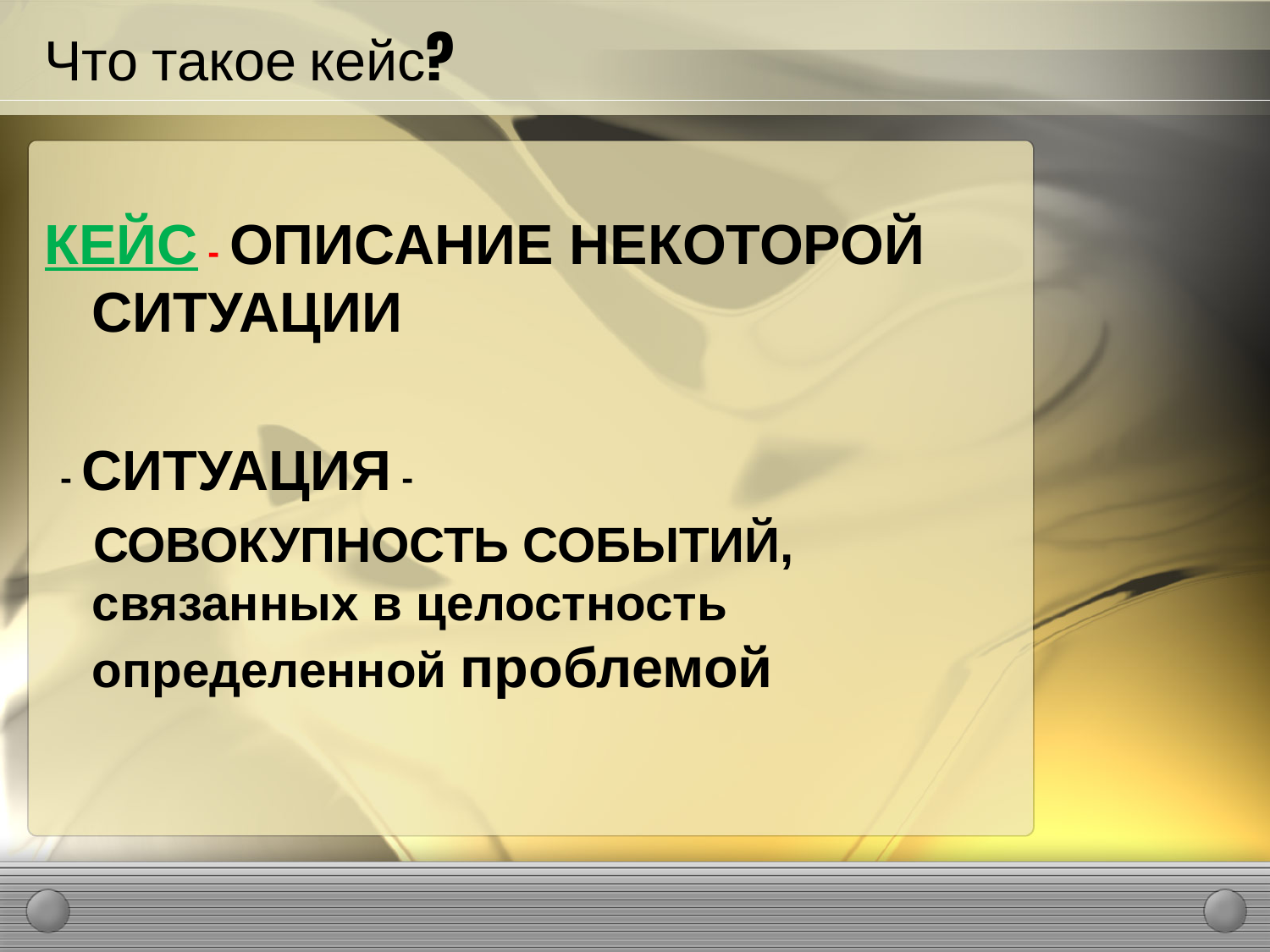

# Что такое кейс?

КЕЙС - ОПИСАНИЕ НЕКОТОРОЙ СИТУАЦИИ

 - СИТУАЦИЯ -
     СОВОКУПНОСТЬ СОБЫТИЙ, связанных в целостность определенной проблемой